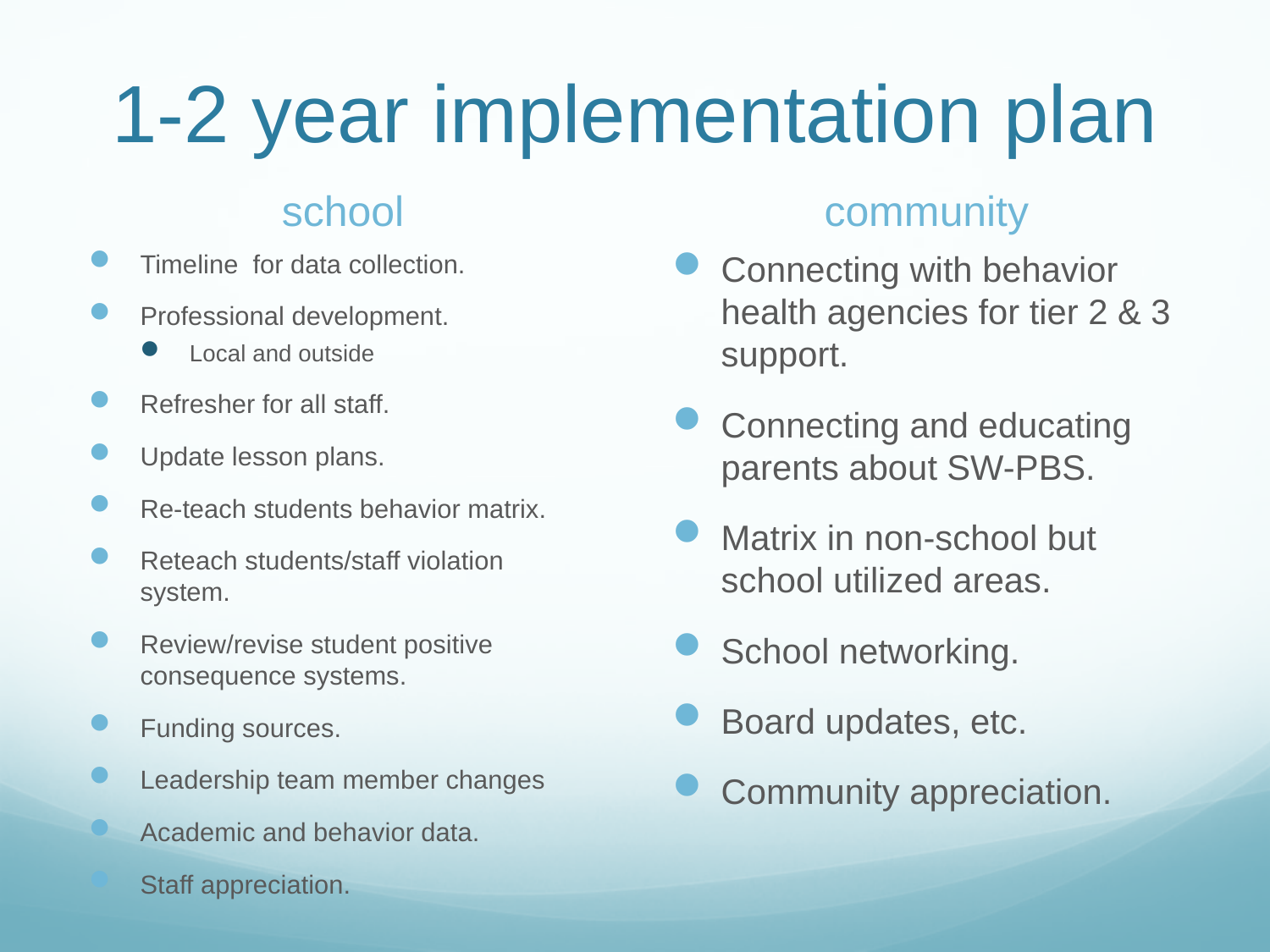

# 1-2 year implementation plan
school
community
Timeline  for data collection.
Professional development.
Local and outside
Refresher for all staff.
Update lesson plans.
Re-teach students behavior matrix.
Reteach students/staff violation system.
Review/revise student positive consequence systems.
Funding sources.
Leadership team member changes
Academic and behavior data.
Staff appreciation.

Connecting with behavior health agencies for tier 2 & 3 support.
Connecting and educating parents about SW-PBS.
Matrix in non-school but school utilized areas.
School networking.
Board updates, etc.
Community appreciation.